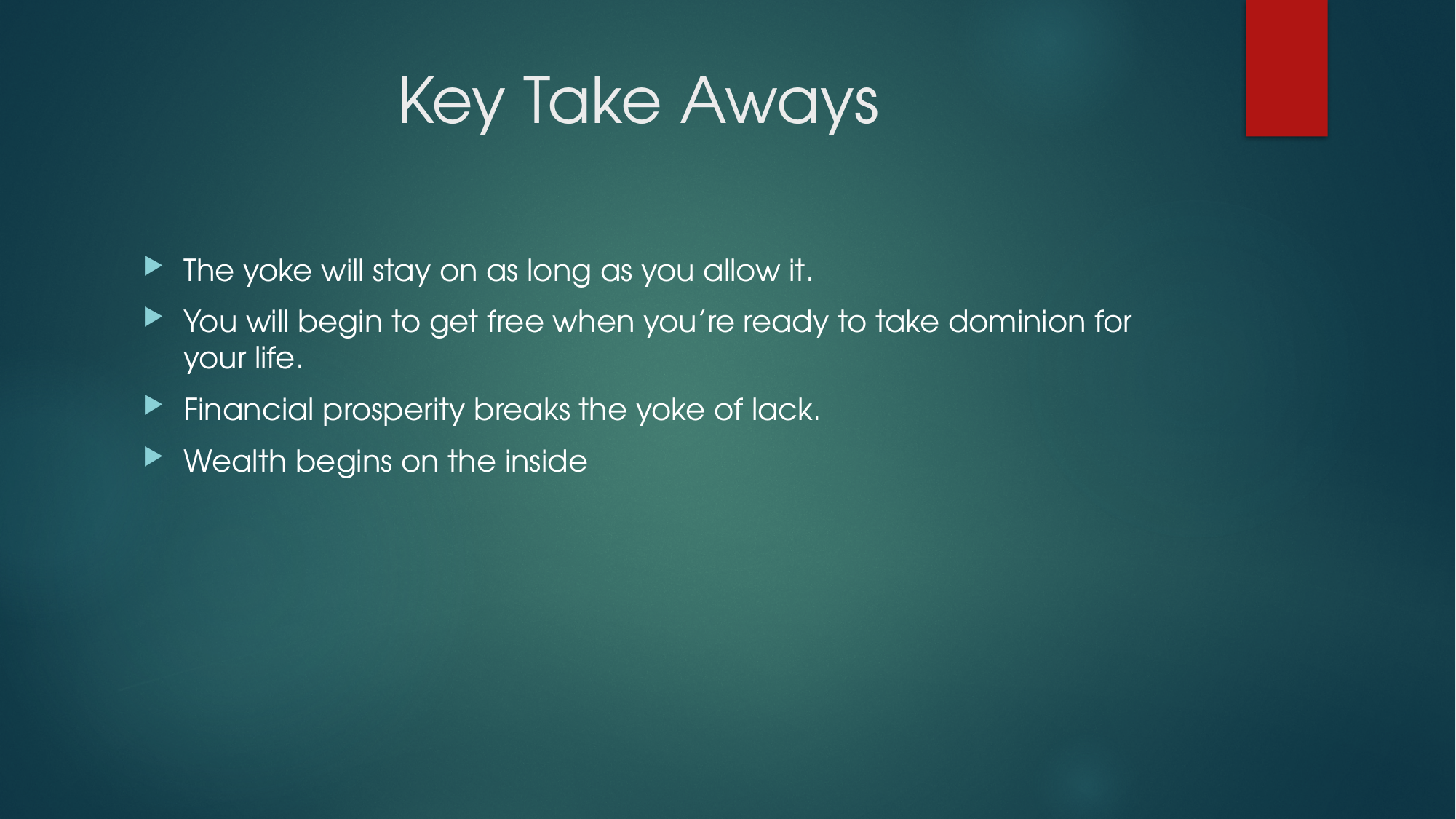

# Key Take Aways
The yoke will stay on as long as you allow it.
You will begin to get free when you’re ready to take dominion for your life.
Financial prosperity breaks the yoke of lack.
Wealth begins on the inside